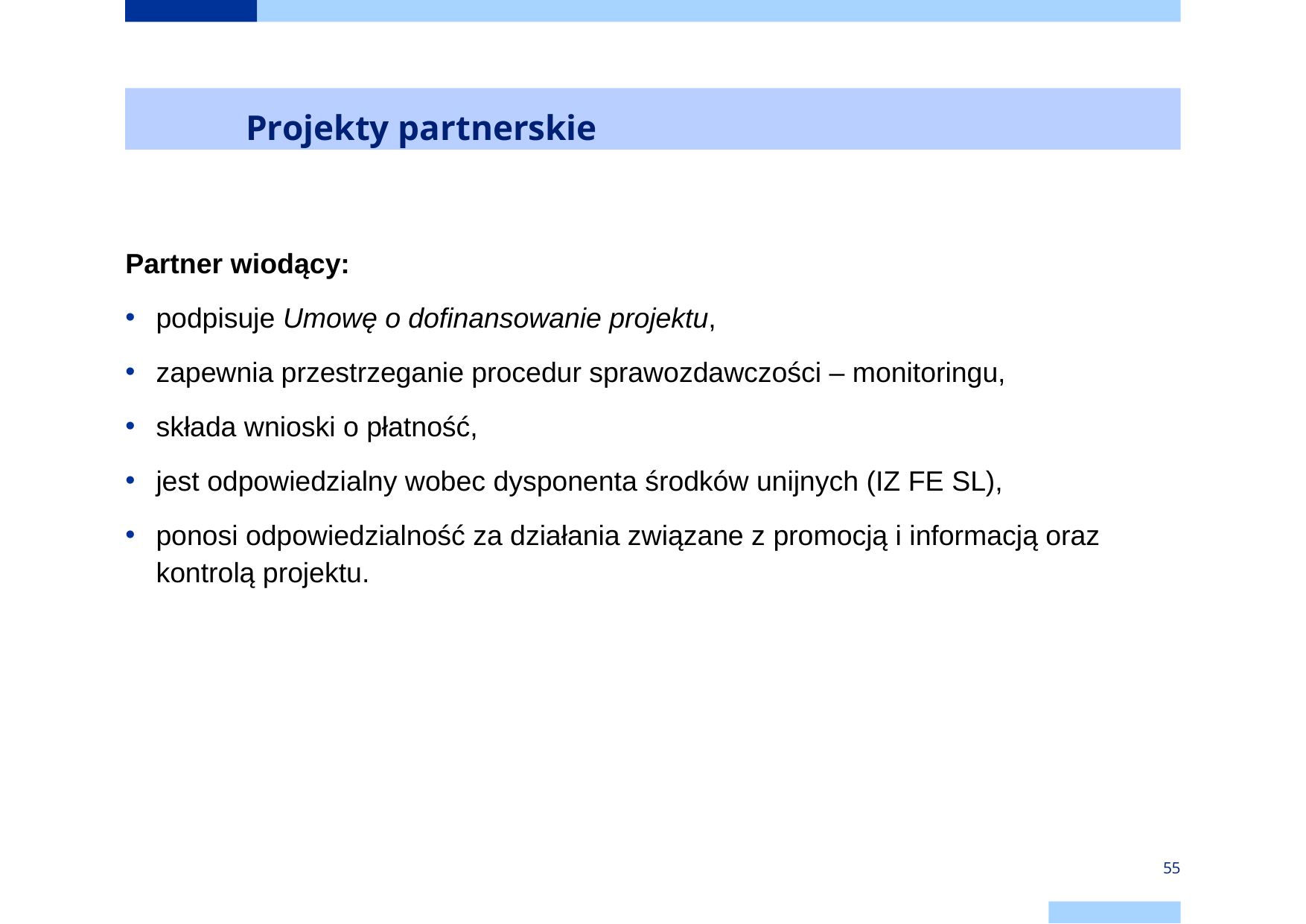

Projekty partnerskie
Partner wiodący:
podpisuje Umowę o dofinansowanie projektu,
zapewnia przestrzeganie procedur sprawozdawczości – monitoringu,
składa wnioski o płatność,
jest odpowiedzialny wobec dysponenta środków unijnych (IZ FE SL),
ponosi odpowiedzialność za działania związane z promocją i informacją oraz kontrolą projektu.

55